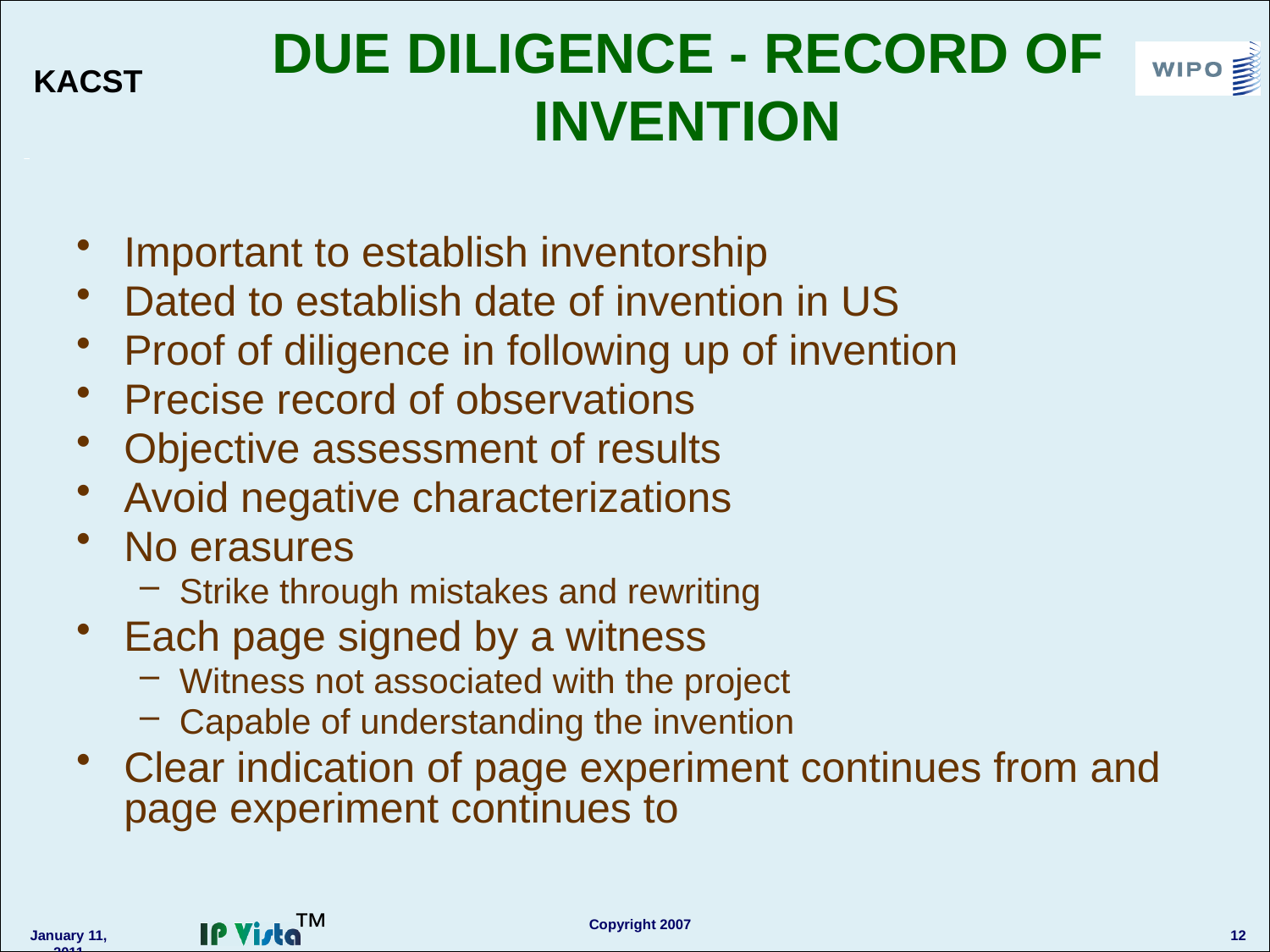

# DUE DILIGENCE - RECORD OF INVENTION
Important to establish inventorship
Dated to establish date of invention in US
Proof of diligence in following up of invention
Precise record of observations
Objective assessment of results
Avoid negative characterizations
No erasures
Strike through mistakes and rewriting
Each page signed by a witness
Witness not associated with the project
Capable of understanding the invention
Clear indication of page experiment continues from and page experiment continues to
Copyright 2007
January 11, 2011
12